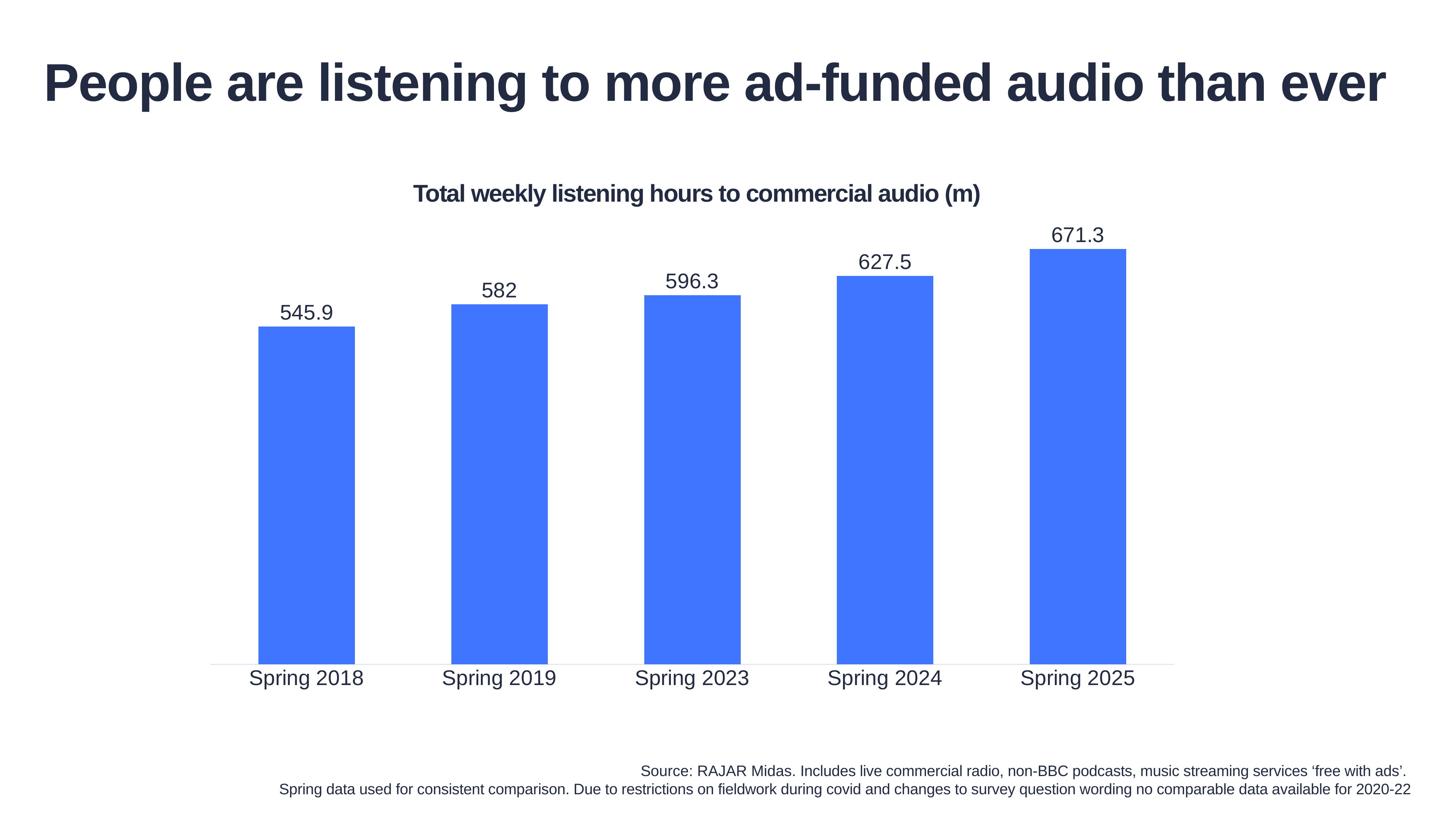

People are listening to more ad-funded audio than ever

### Chart

| Category |  |
|---|---|
| Spring 2018 | 545.9 |
| Spring 2019 | 582.0 |
| Spring 2023 | 596.3 |
| Spring 2024 | 627.5 |
| Spring 2025 | 671.3 |
Total weekly listening hours to commercial audio (m)
Source: RAJAR Midas. Includes live commercial radio, non-BBC podcasts, music streaming services ‘free with ads’.
Spring data used for consistent comparison. Due to restrictions on fieldwork during covid and changes to survey question wording no comparable data available for 2020-22